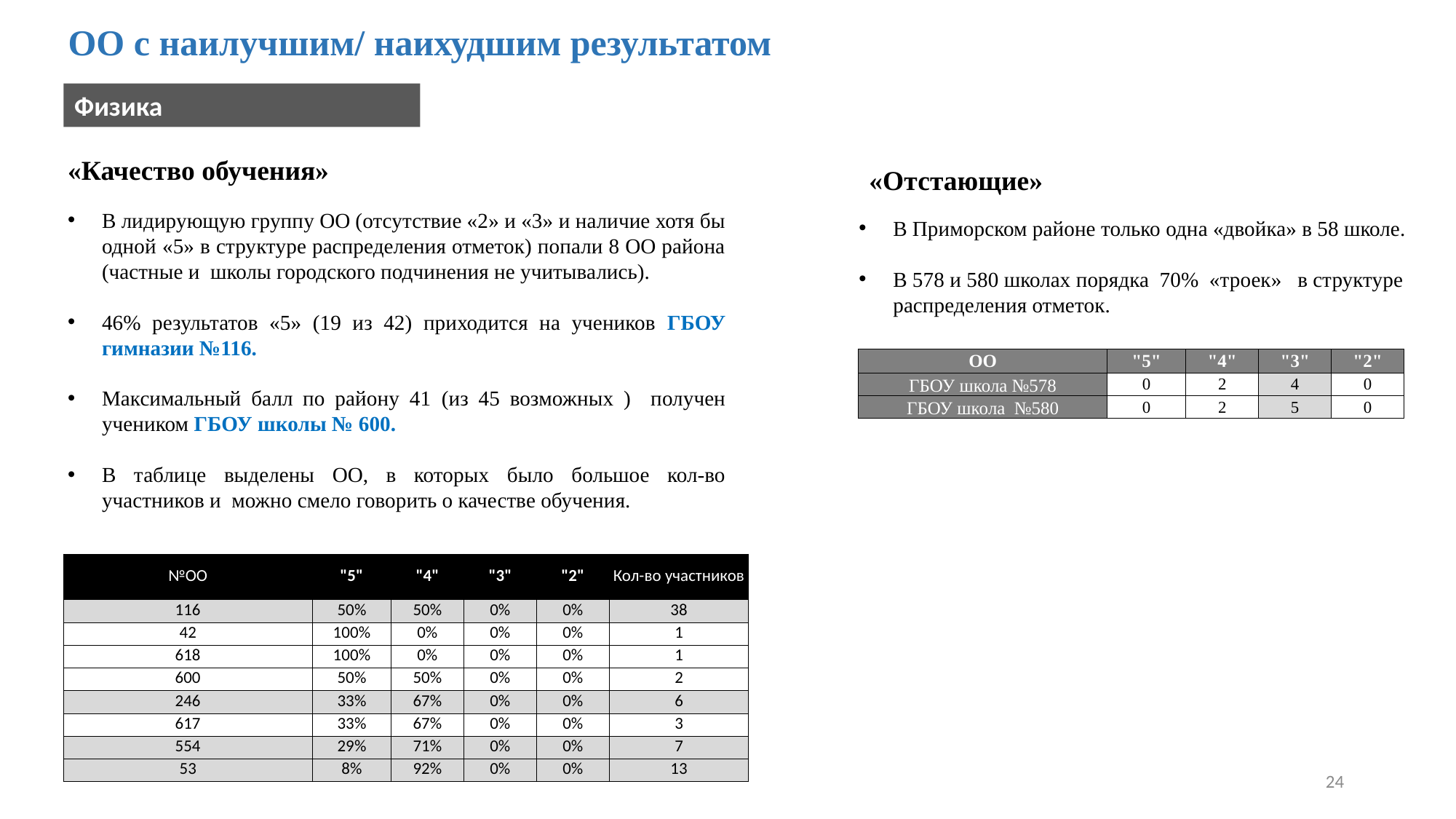

# ОО с наилучшим/ наихудшим результатом
Физика
«Качество обучения»
«Отстающие»
В лидирующую группу ОО (отсутствие «2» и «3» и наличие хотя бы одной «5» в структуре распределения отметок) попали 8 ОО района (частные и  школы городского подчинения не учитывались).

46% результатов «5» (19 из 42) приходится на учеников ГБОУ гимназии №116.

Максимальный балл по району 41 (из 45 возможных )  получен учеником ГБОУ школы № 600.

В таблице выделены ОО, в которых было большое кол-во участников и  можно смело говорить о качестве обучения.

В Приморском районе только одна «двойка» в 58 школе.

В 578 и 580 школах порядка  70%  «троек»   в структуре распределения отметок.

| ОО | "5" | "4" | "3" | "2" |
| --- | --- | --- | --- | --- |
| ГБОУ школа №578 | 0 | 2 | 4 | 0 |
| ГБОУ школа №580 | 0 | 2 | 5 | 0 |
| №ОО | "5" | "4" | "3" | "2" | Кол-во участников |
| --- | --- | --- | --- | --- | --- |
| 116 | 50% | 50% | 0% | 0% | 38 |
| 42 | 100% | 0% | 0% | 0% | 1 |
| 618 | 100% | 0% | 0% | 0% | 1 |
| 600 | 50% | 50% | 0% | 0% | 2 |
| 246 | 33% | 67% | 0% | 0% | 6 |
| 617 | 33% | 67% | 0% | 0% | 3 |
| 554 | 29% | 71% | 0% | 0% | 7 |
| 53 | 8% | 92% | 0% | 0% | 13 |
24